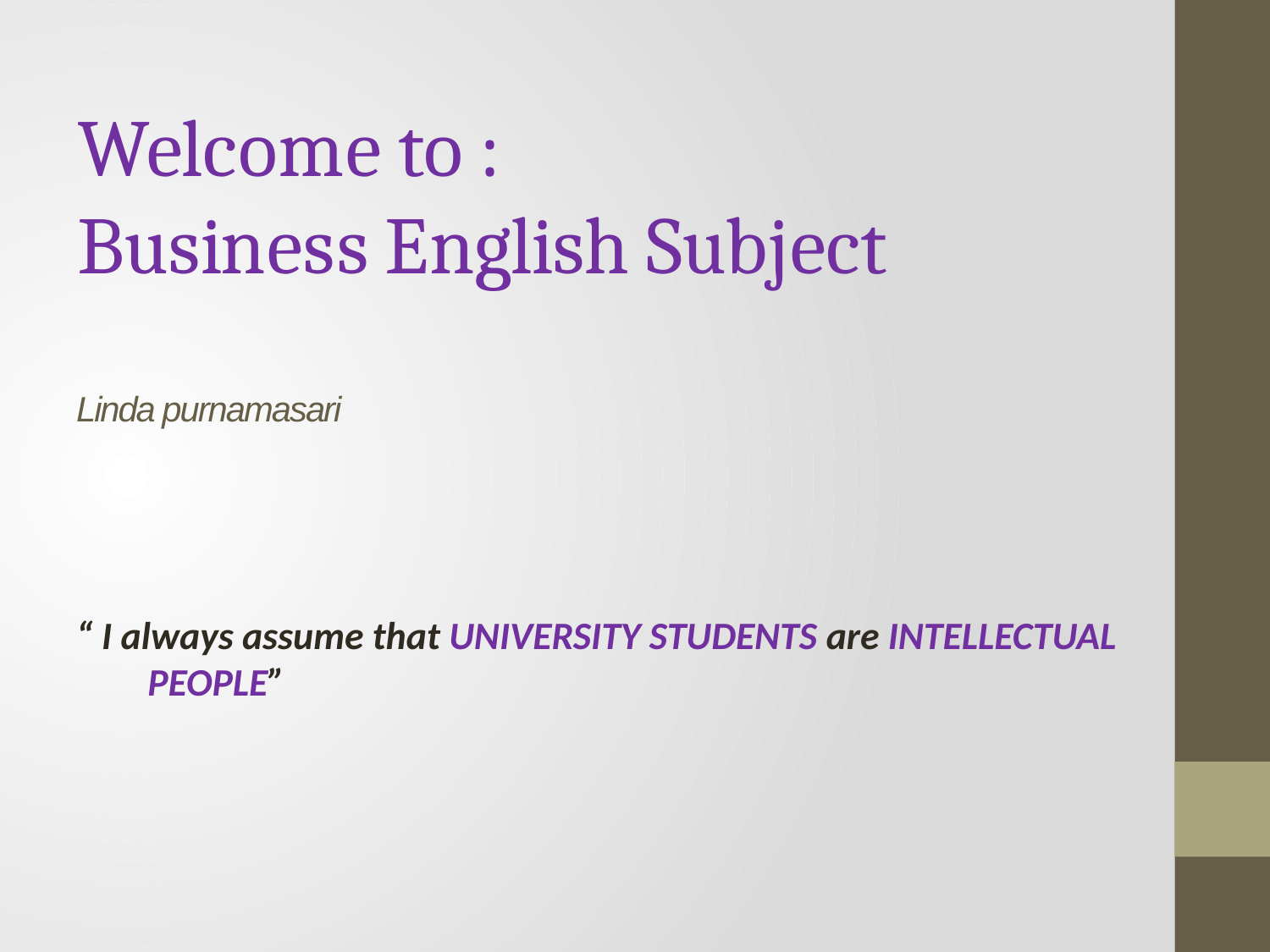

# Welcome to : Business English Subject Linda purnamasari

“ I always assume that UNIVERSITY STUDENTS are INTELLECTUAL PEOPLE”